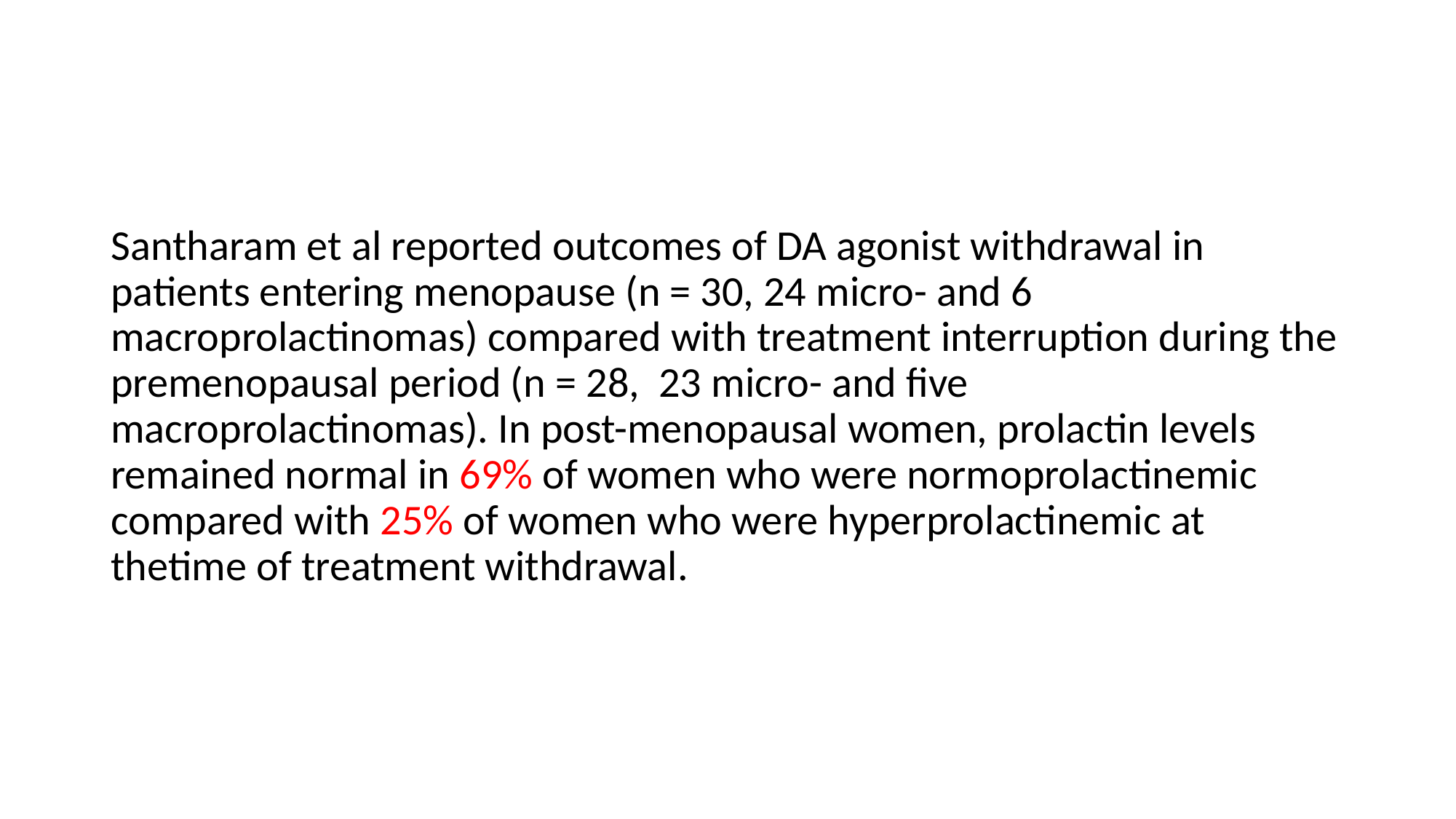

#
Santharam et al reported outcomes of DA agonist withdrawal in patients entering menopause (n = 30, 24 micro- and 6 macroprolactinomas) compared with treatment interruption during the premenopausal period (n = 28,  23 micro- and five macroprolactinomas). In post-menopausal women, prolactin levels remained normal in 69% of women who were normoprolactinemic compared with 25% of women who were hyperprolactinemic at thetime of treatment withdrawal.